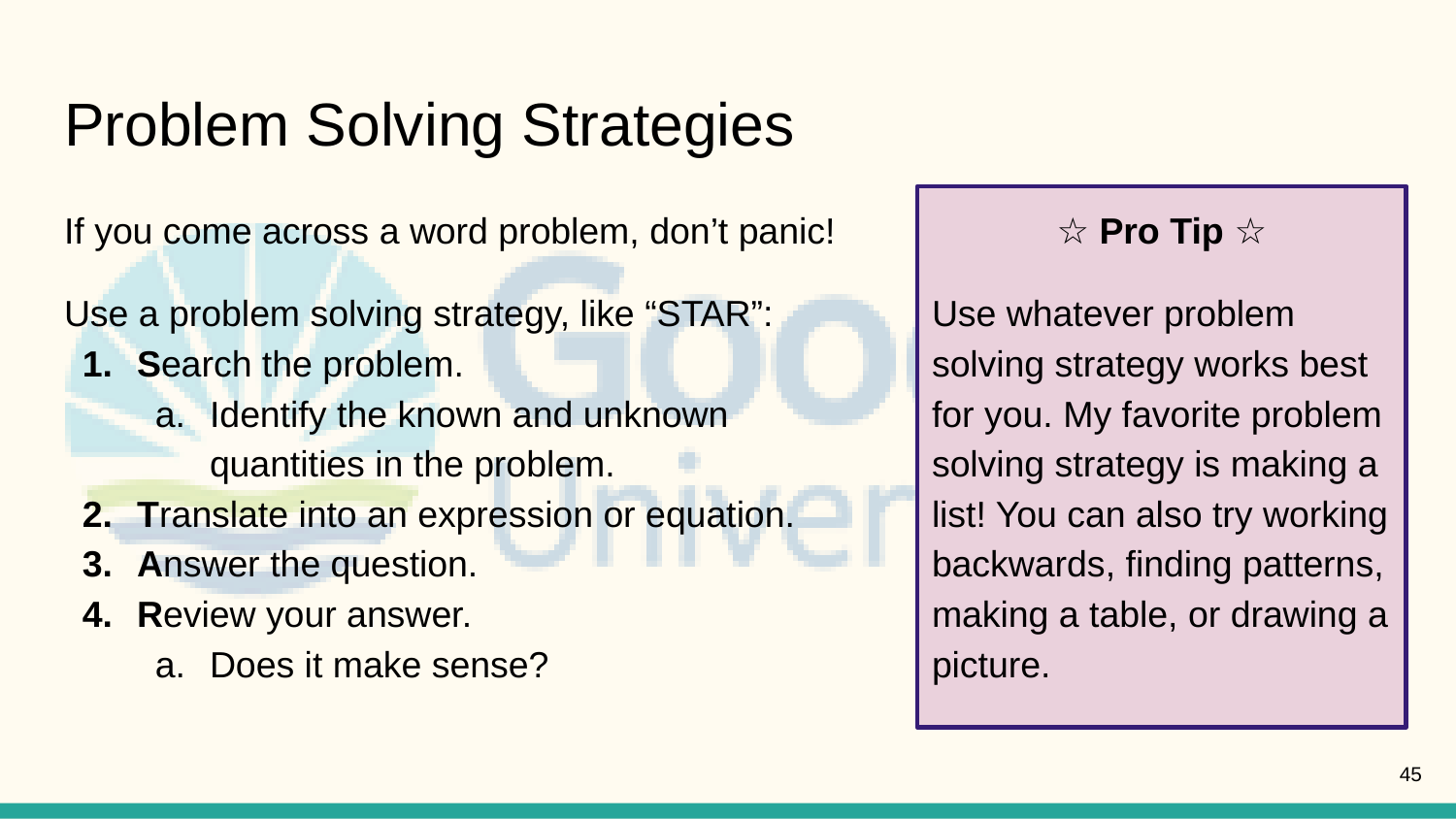

# Problem Solving Strategies
If you come across a word problem, don’t panic!
Use a problem solving strategy, like “STAR”:
Search the problem.
Identify the known and unknown quantities in the problem.
Translate into an expression or equation.
Answer the question.
Review your answer.
Does it make sense?
☆ Pro Tip ☆
Use whatever problem solving strategy works best for you. My favorite problem solving strategy is making a list! You can also try working backwards, finding patterns, making a table, or drawing a picture.
45